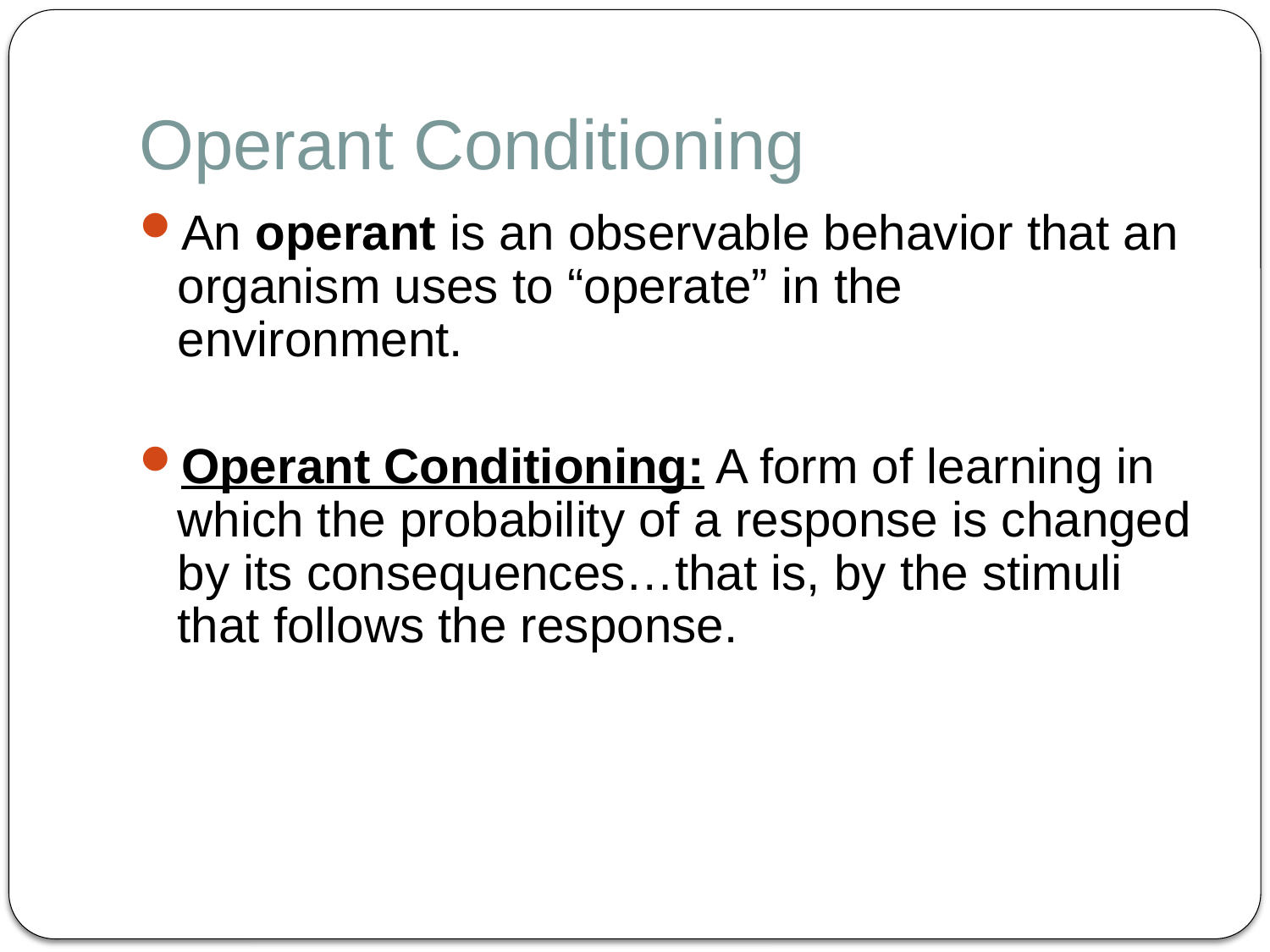

# Operant Conditioning
An operant is an observable behavior that an organism uses to “operate” in the environment.

Operant Conditioning: A form of learning in which the probability of a response is changed by its consequences…that is, by the stimuli that follows the response.